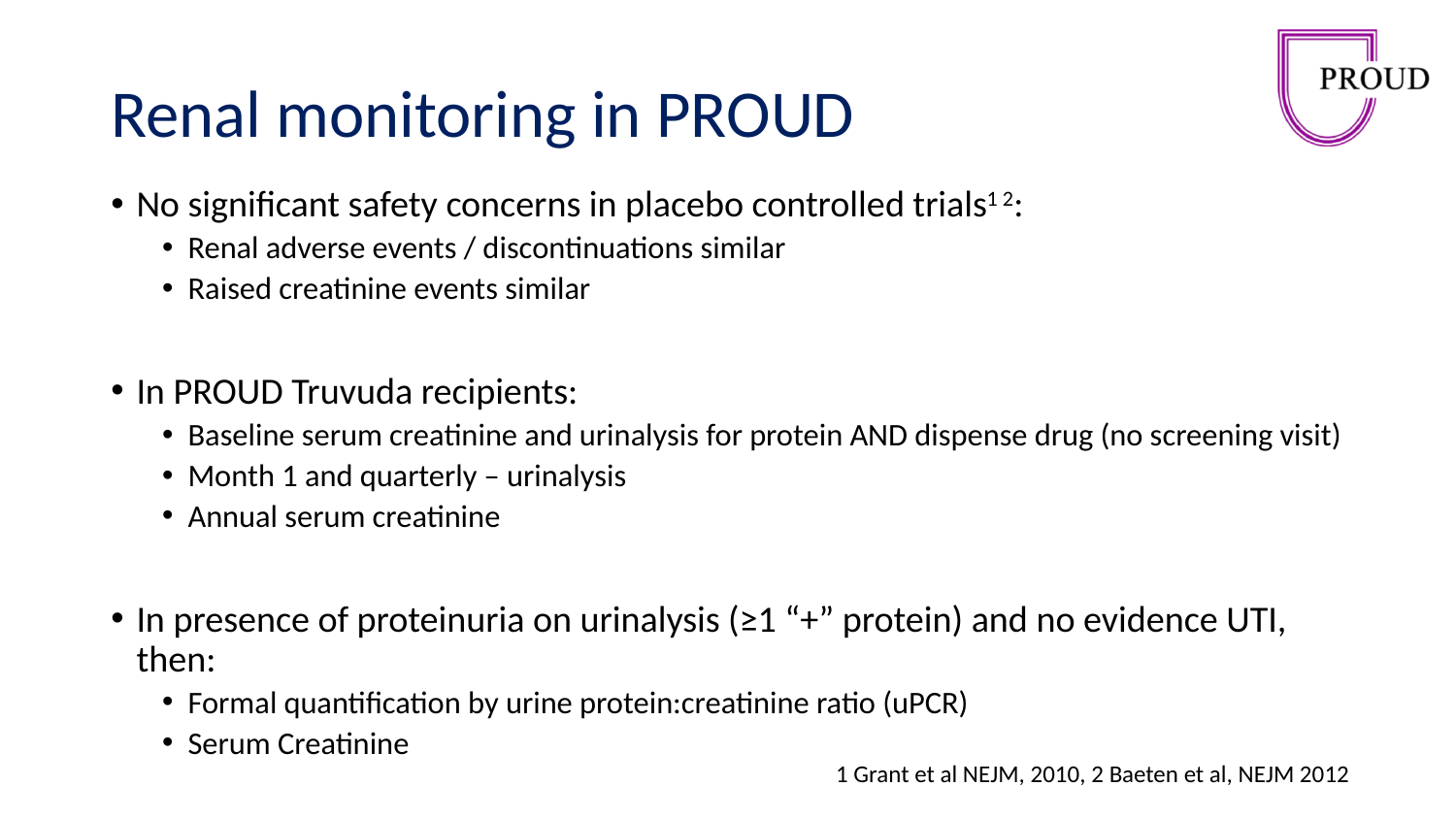

# Renal monitoring in PROUD
No significant safety concerns in placebo controlled trials1 2:
Renal adverse events / discontinuations similar
Raised creatinine events similar

In PROUD Truvuda recipients:
Baseline serum creatinine and urinalysis for protein AND dispense drug (no screening visit)
Month 1 and quarterly – urinalysis
Annual serum creatinine

In presence of proteinuria on urinalysis (≥1 “+” protein) and no evidence UTI, then:
Formal quantification by urine protein:creatinine ratio (uPCR)
Serum Creatinine

1 Grant et al NEJM, 2010, 2 Baeten et al, NEJM 2012